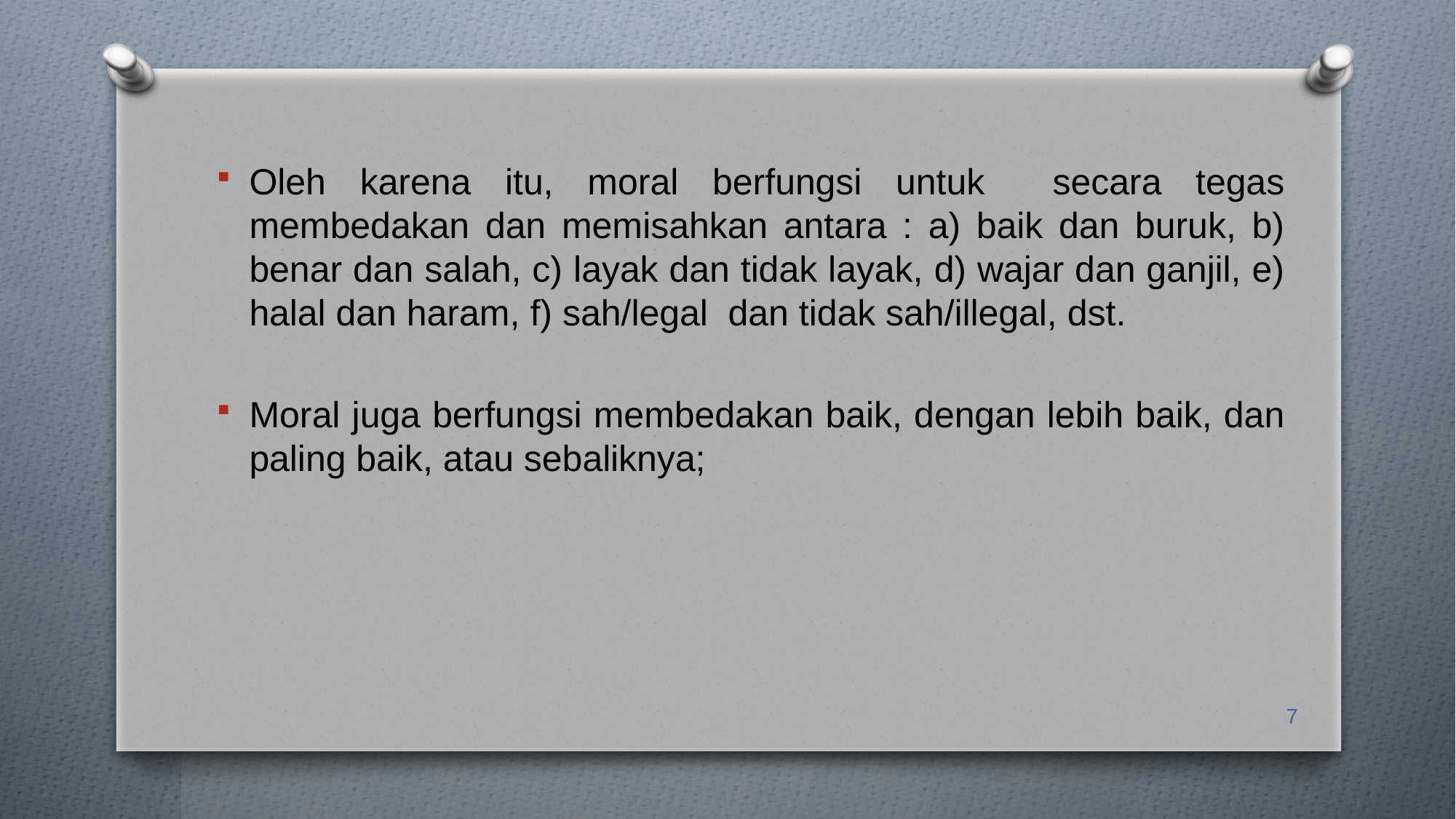

Oleh karena itu, moral berfungsi untuk  secara tegas membedakan dan memisahkan antara : a) baik dan buruk, b) benar dan salah, c) layak dan tidak layak, d) wajar dan ganjil, e) halal dan haram, f) sah/legal  dan tidak sah/illegal, dst.

Moral juga berfungsi membedakan baik, dengan lebih baik, dan paling baik, atau sebaliknya;
7